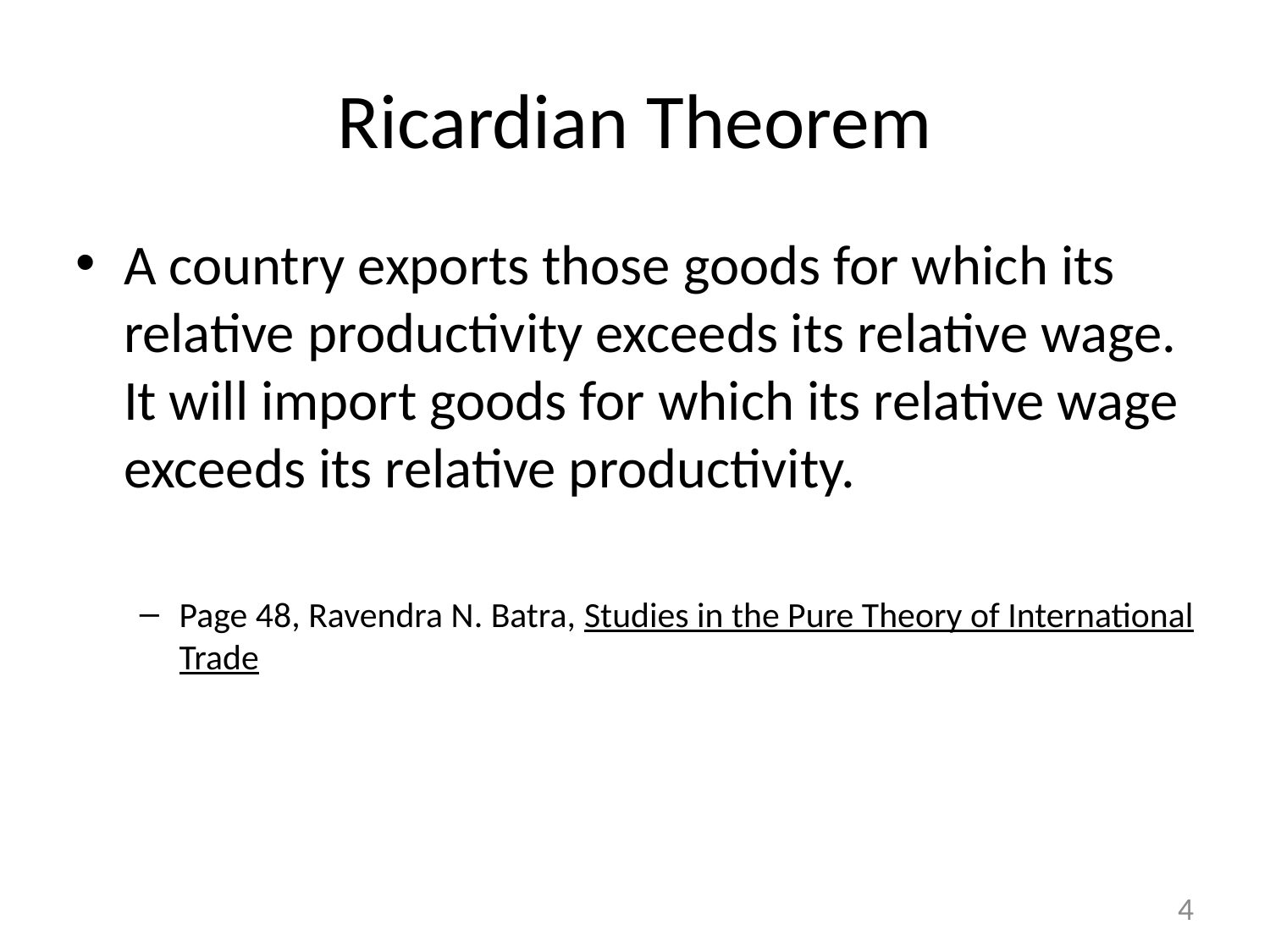

# Ricardian Theorem
A country exports those goods for which its relative productivity exceeds its relative wage. It will import goods for which its relative wage exceeds its relative productivity.
Page 48, Ravendra N. Batra, Studies in the Pure Theory of International Trade
4